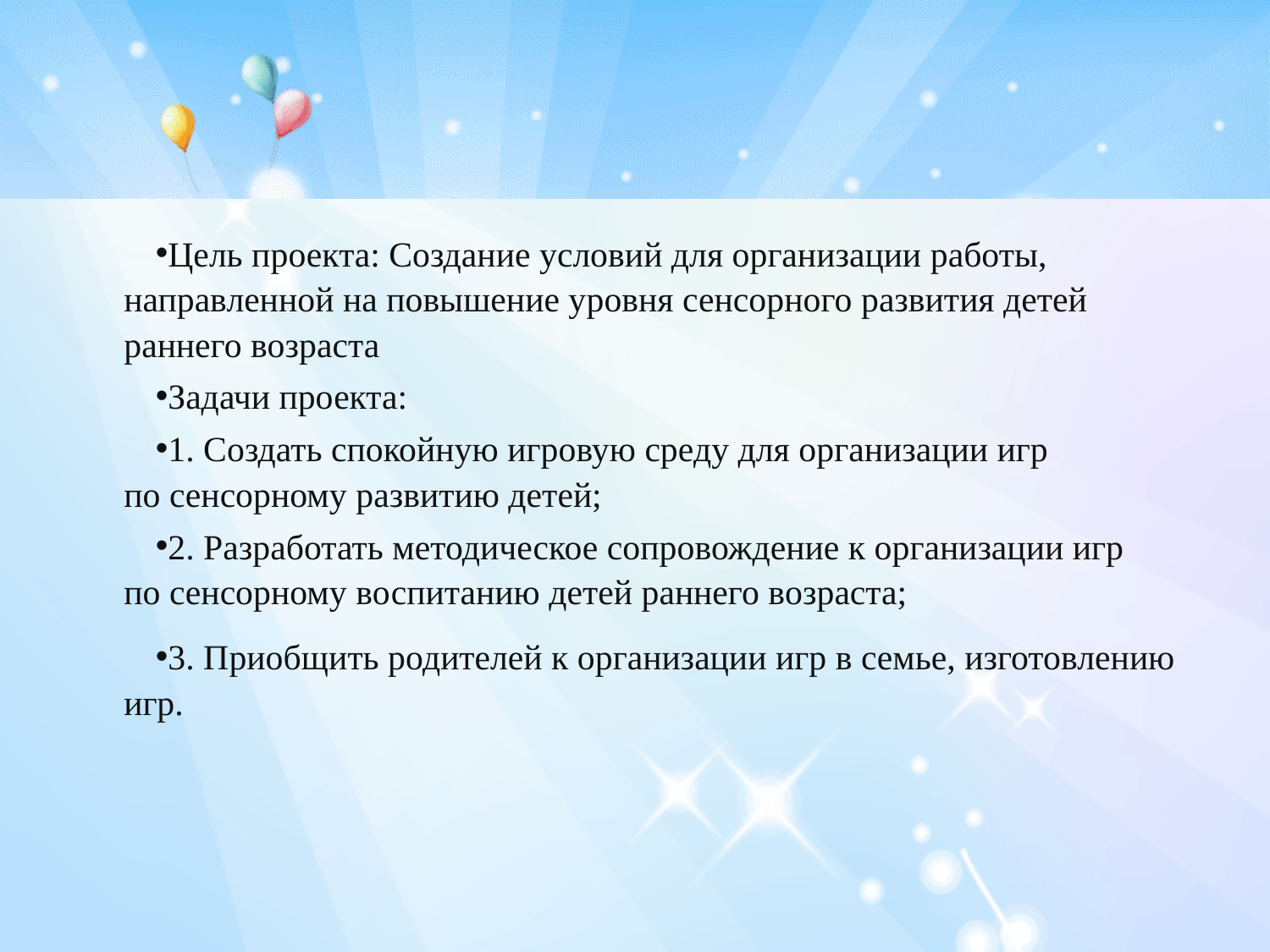

#
Цель проекта: Создание условий для организации работы, направленной на повышение уровня сенсорного развития детей раннего возраста
Задачи проекта:
1. Создать спокойную игровую среду для организации игр по сенсорному развитию детей;
2. Разработать методическое сопровождение к организации игр по сенсорному воспитанию детей раннего возраста;
3. Приобщить родителей к организации игр в семье, изготовлению игр.